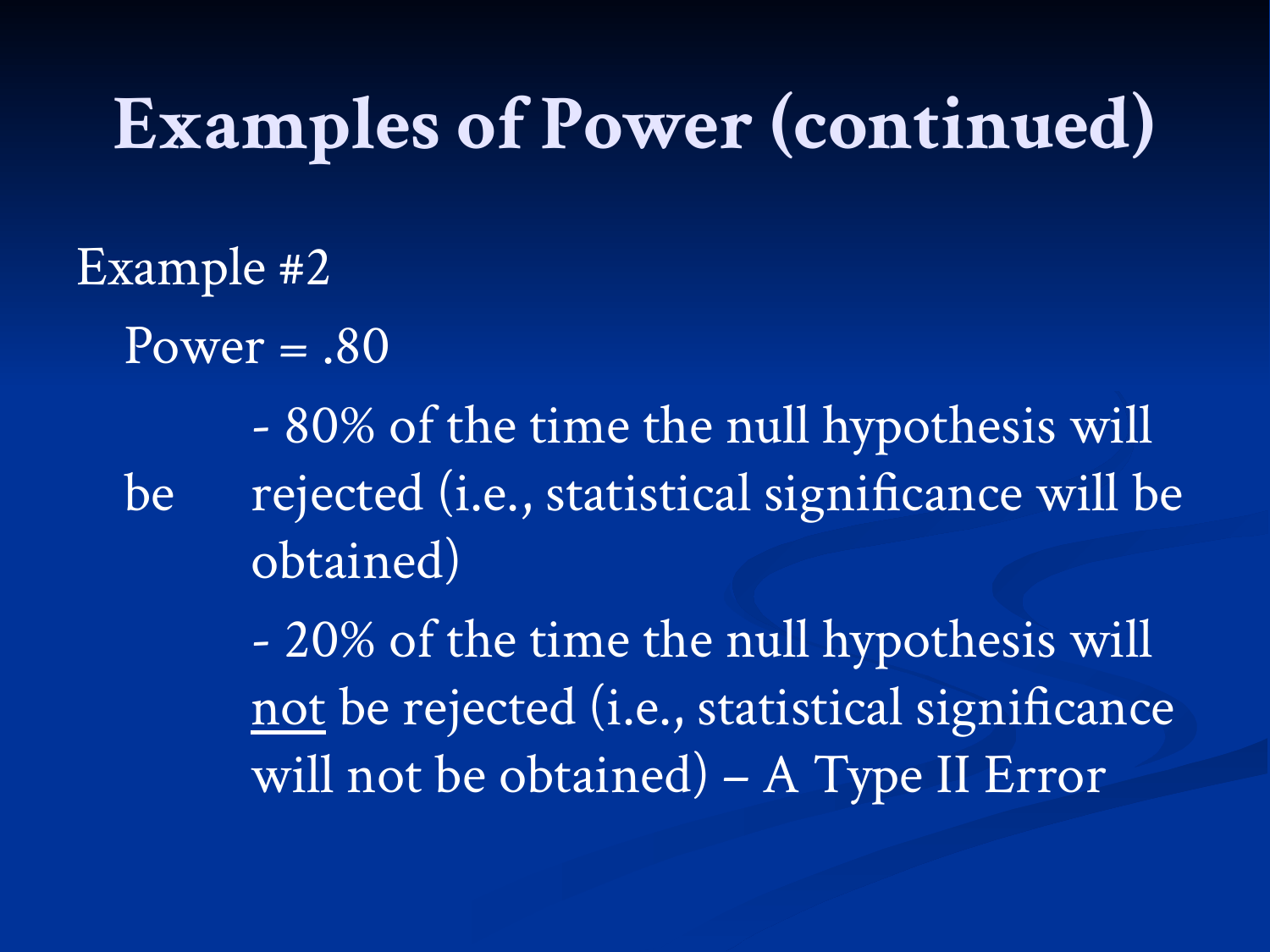

# Examples of Power (continued)
Example #2
	Power = .80
		- 80% of the time the null hypothesis will be 	rejected (i.e., statistical significance will be 	obtained)
		- 20% of the time the null hypothesis will 	not be rejected (i.e., statistical significance 	will not be obtained) – A Type II Error